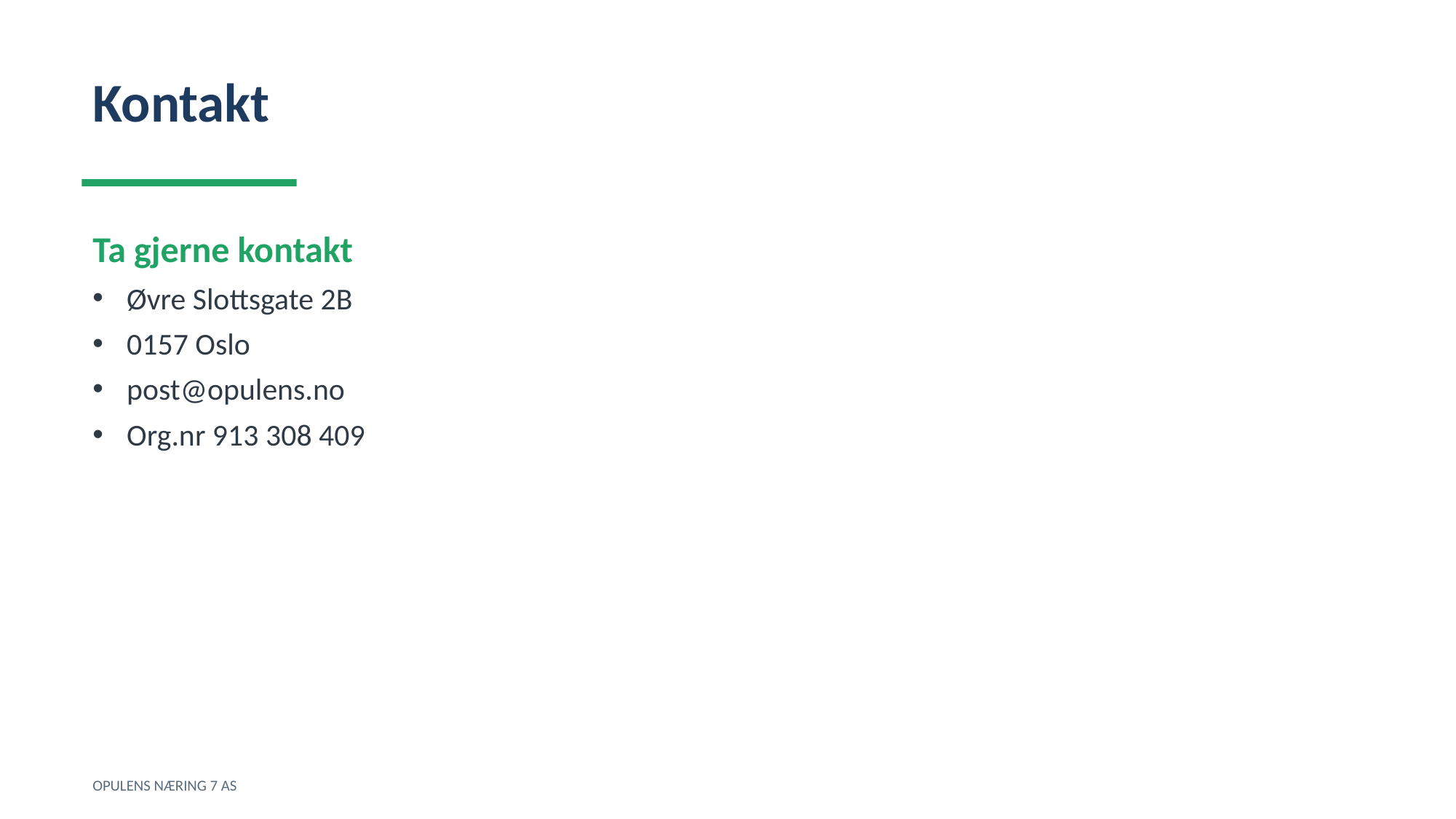

Kontakt

Ta gjerne kontakt
Øvre Slottsgate 2B
0157 Oslo
post@opulens.no
Org.nr 913 308 409
OPULENS NÆRING 7 AS